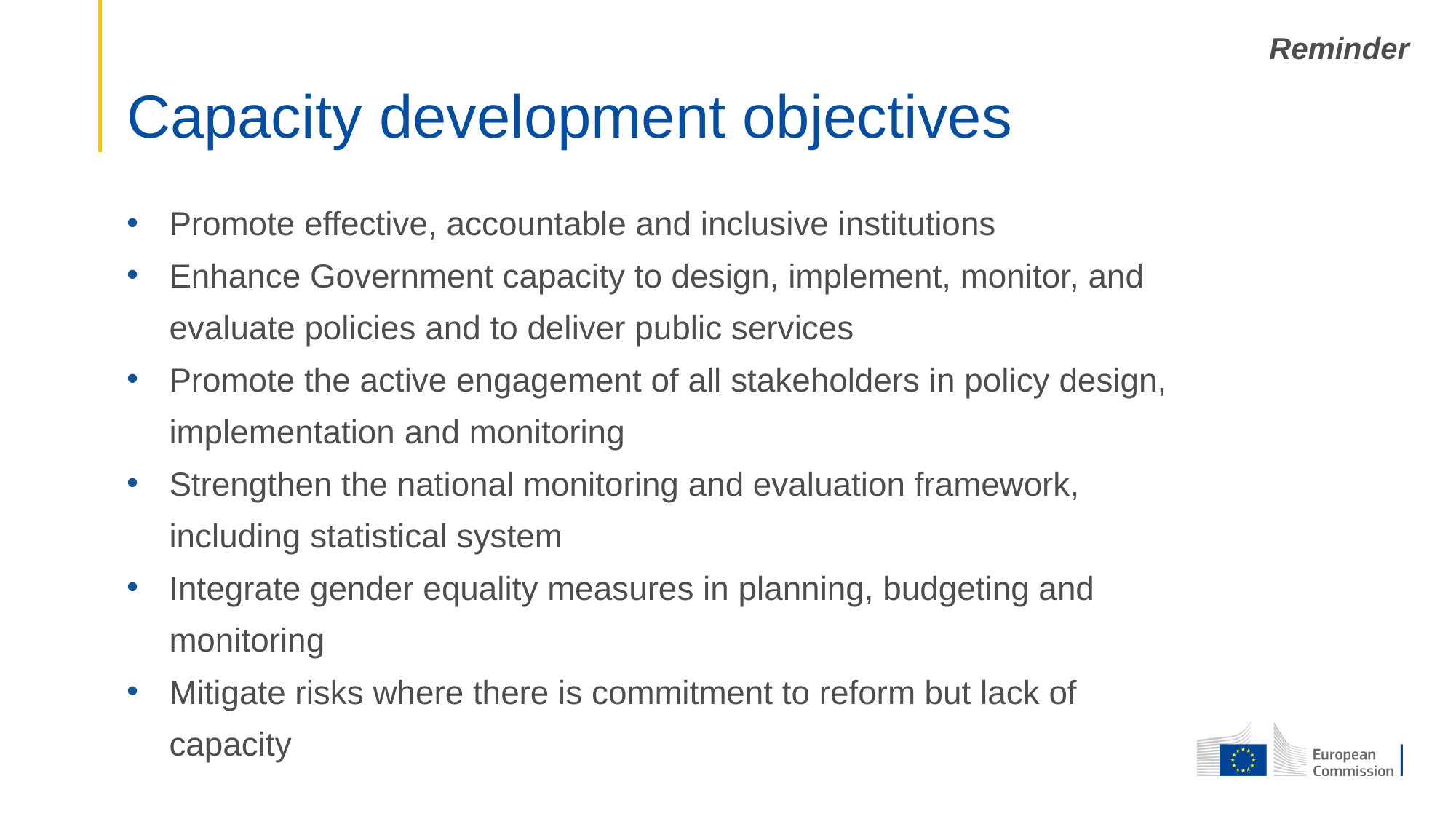

Reminder
Capacity development objectives
Promote effective, accountable and inclusive institutions
Enhance Government capacity to design, implement, monitor, and evaluate policies and to deliver public services
Promote the active engagement of all stakeholders in policy design, implementation and monitoring
Strengthen the national monitoring and evaluation framework, including statistical system
Integrate gender equality measures in planning, budgeting and monitoring
Mitigate risks where there is commitment to reform but lack of capacity
74